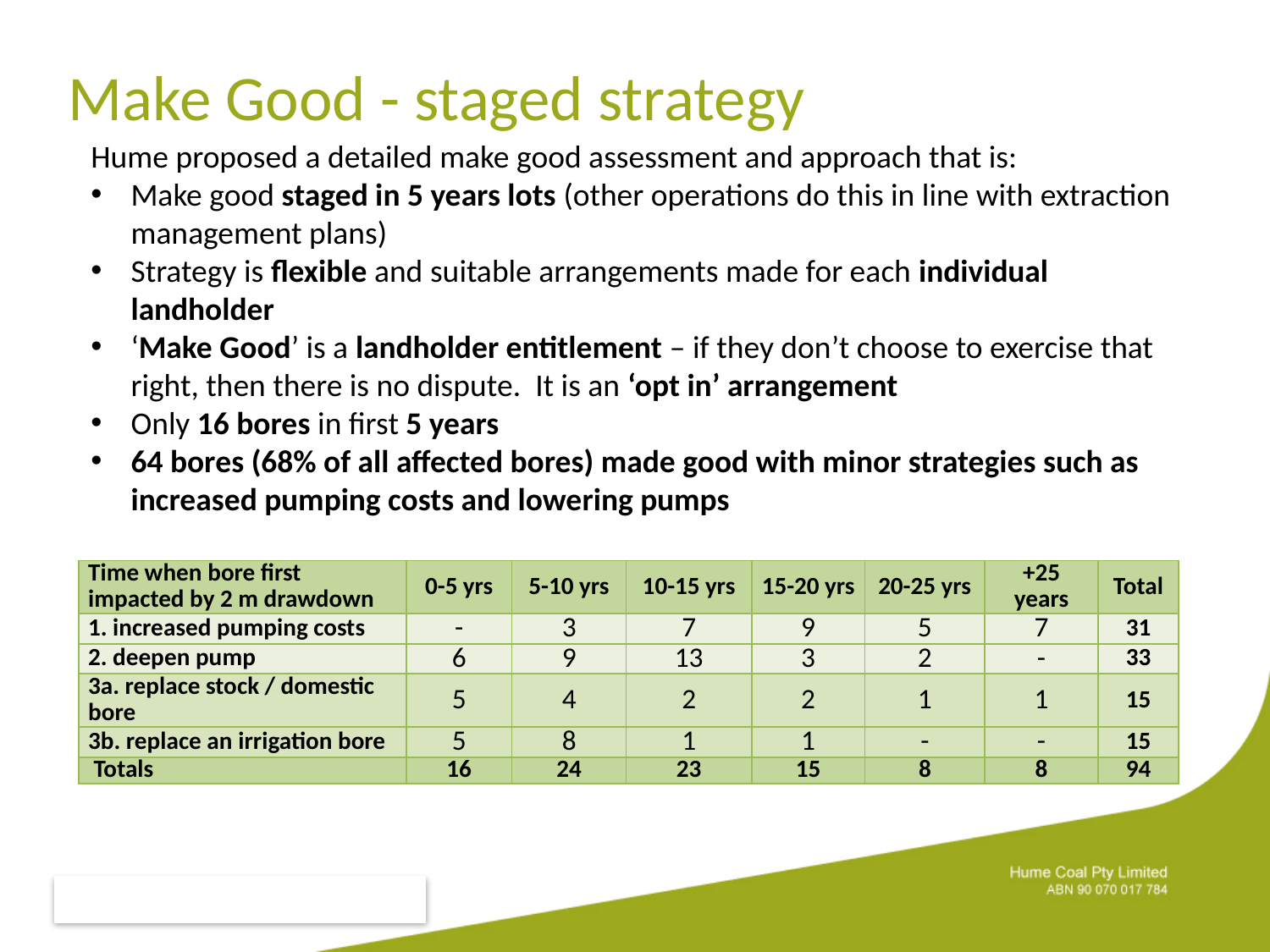

# Make Good - staged strategy
Hume proposed a detailed make good assessment and approach that is:
Make good staged in 5 years lots (other operations do this in line with extraction management plans)
Strategy is flexible and suitable arrangements made for each individual landholder
‘Make Good’ is a landholder entitlement – if they don’t choose to exercise that right, then there is no dispute.  It is an ‘opt in’ arrangement
Only 16 bores in first 5 years
64 bores (68% of all affected bores) made good with minor strategies such as increased pumping costs and lowering pumps
| Time when bore first impacted by 2 m drawdown | 0-5 yrs | 5-10 yrs | 10-15 yrs | 15-20 yrs | 20-25 yrs | +25 years | Total |
| --- | --- | --- | --- | --- | --- | --- | --- |
| 1. increased pumping costs | - | 3 | 7 | 9 | 5 | 7 | 31 |
| 2. deepen pump | 6 | 9 | 13 | 3 | 2 | - | 33 |
| 3a. replace stock / domestic bore | 5 | 4 | 2 | 2 | 1 | 1 | 15 |
| 3b. replace an irrigation bore | 5 | 8 | 1 | 1 | - | - | 15 |
| Totals | 16 | 24 | 23 | 15 | 8 | 8 | 94 |